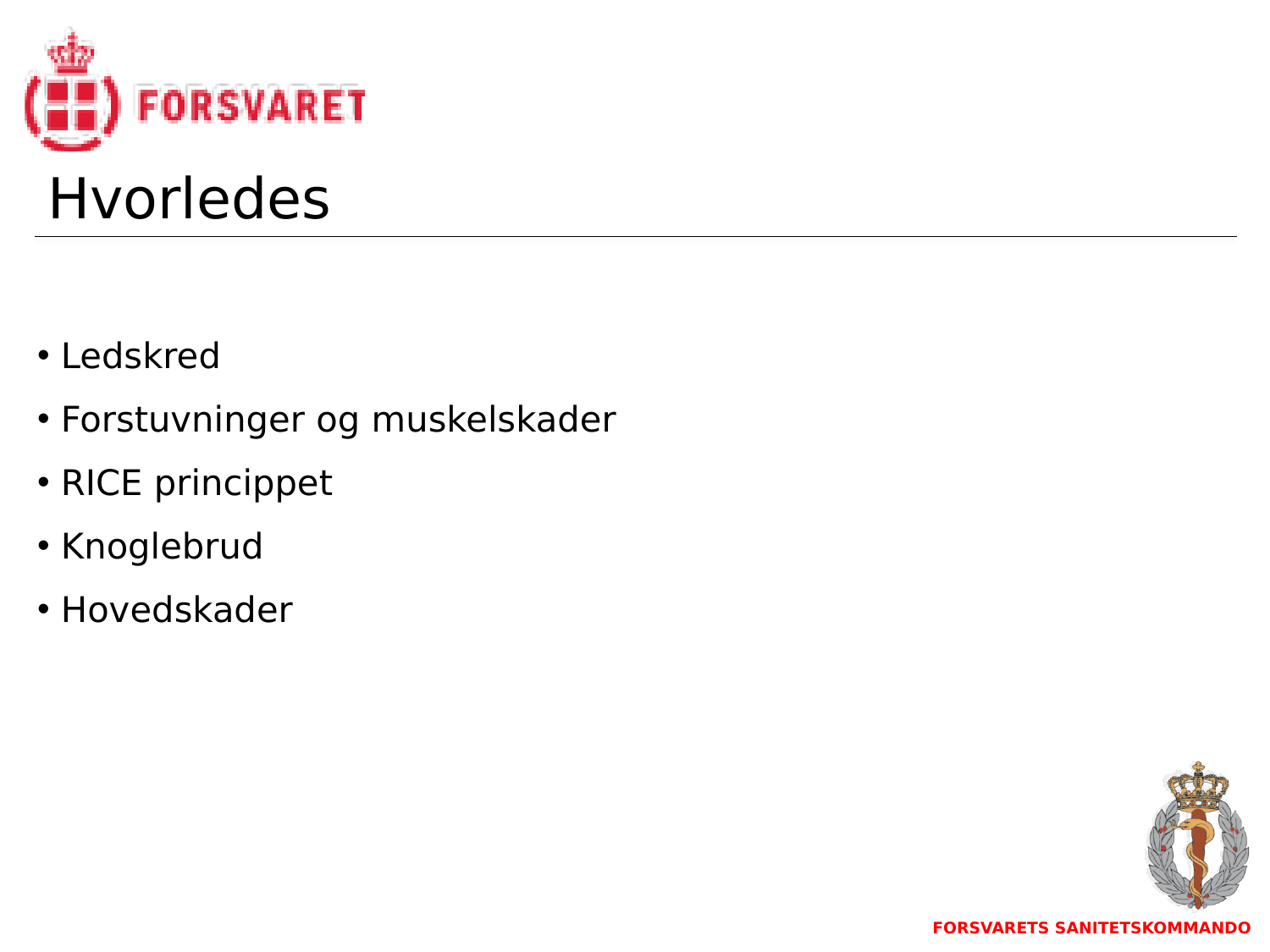

Hvorledes
 Ledskred
 Forstuvninger og muskelskader
 RICE princippet
 Knoglebrud
 Hovedskader